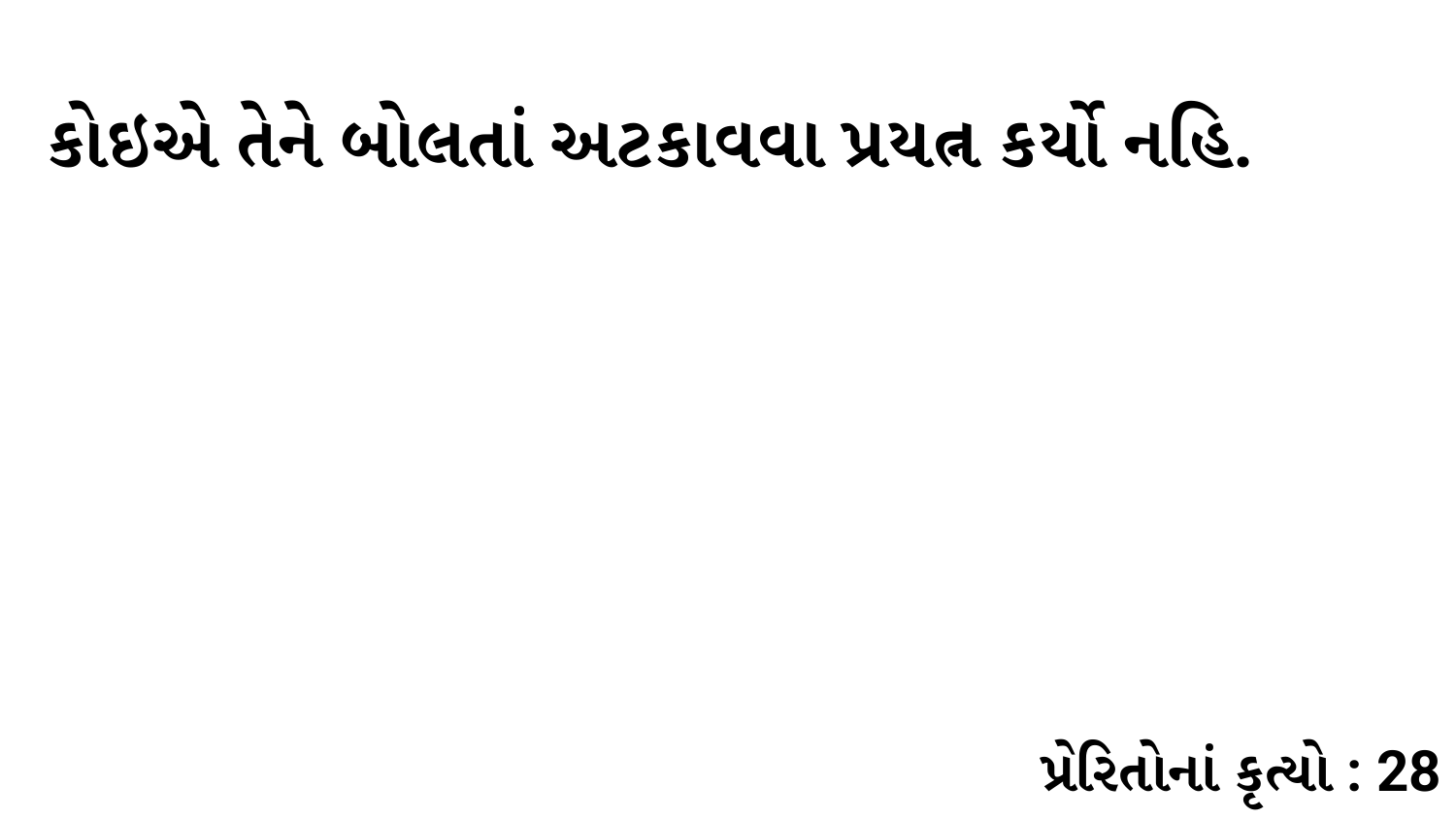

કોઇએ તેને બોલતાં અટકાવવા પ્રયત્ન કર્યો નહિ. ﻿
પ્રેરિતોનાં કૃત્યો : 28